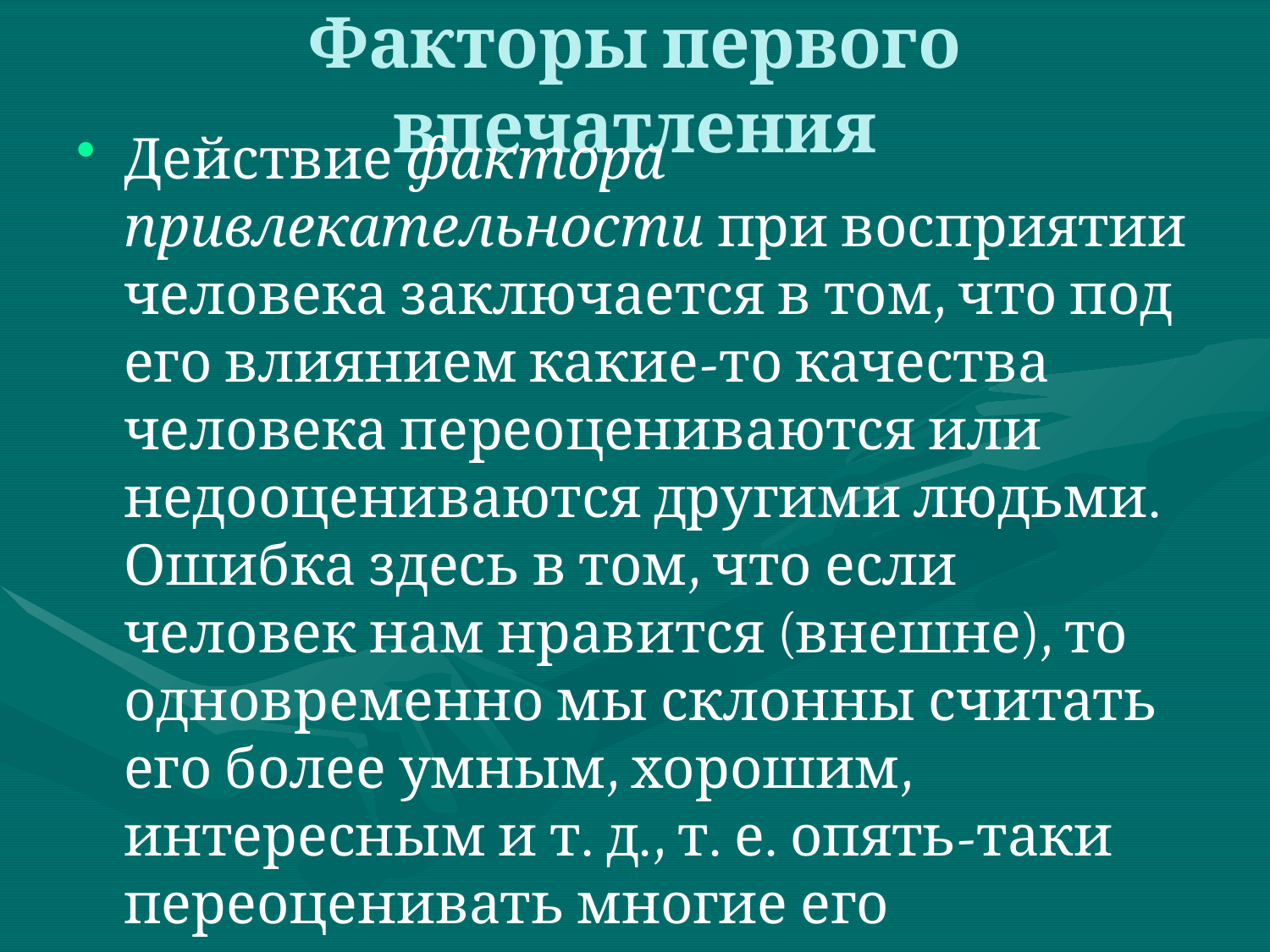

# Факторы первого впечатления
Действие фактора привлекательности при восприятии человека заключается в том, что под его влиянием какие-то качества человека переоцениваются или недооцениваются другими людьми. Ошибка здесь в том, что если человек нам нравится (внешне), то одновременно мы склонны считать его более умным, хорошим, интересным и т. д., т. е. опять-таки переоценивать многие его личностные характеристики.